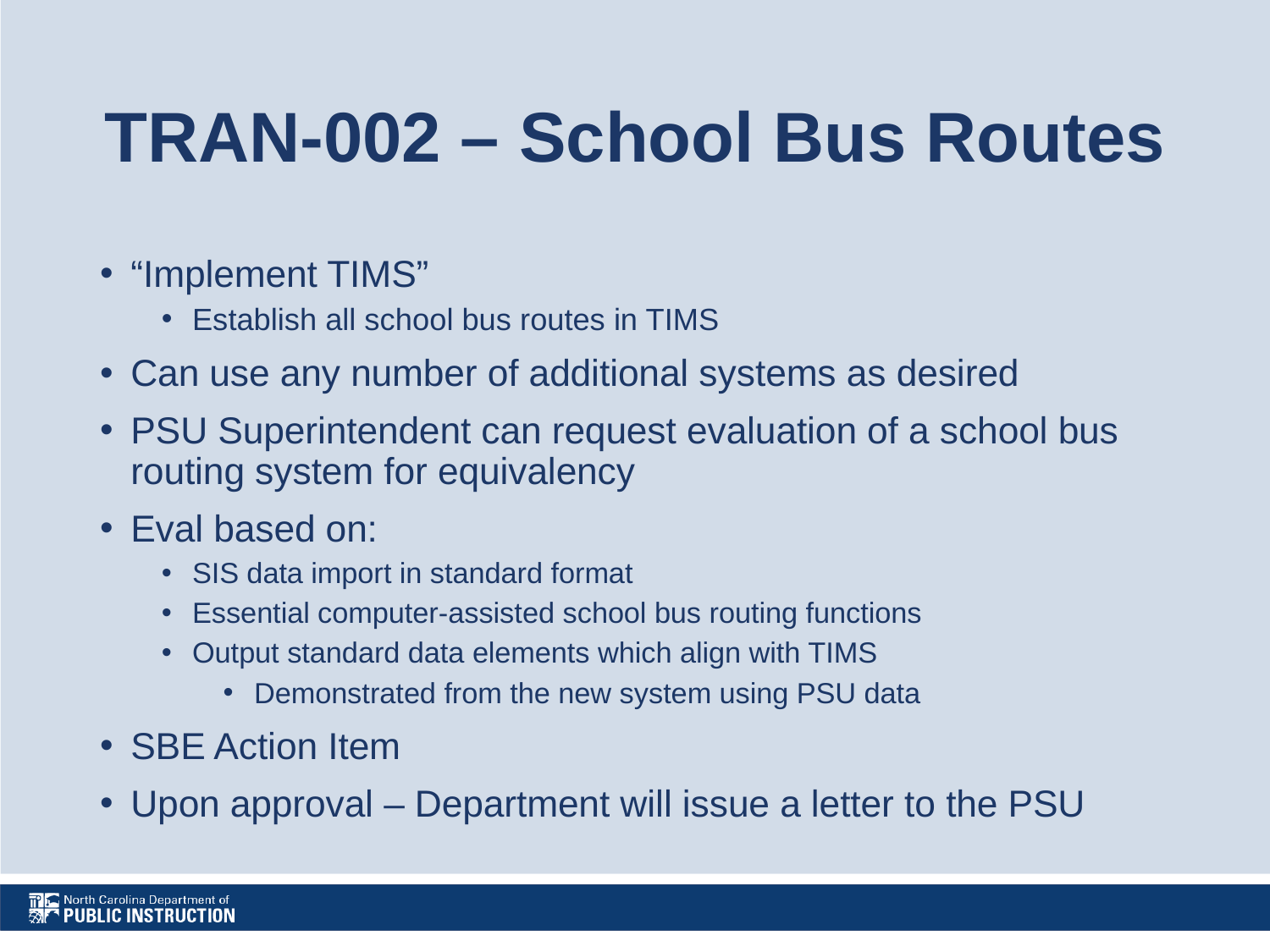

# TRAN-002 – School Bus Routes
“Implement TIMS”
Establish all school bus routes in TIMS
Can use any number of additional systems as desired
PSU Superintendent can request evaluation of a school bus routing system for equivalency
Eval based on:
SIS data import in standard format
Essential computer-assisted school bus routing functions
Output standard data elements which align with TIMS
Demonstrated from the new system using PSU data
SBE Action Item
Upon approval – Department will issue a letter to the PSU